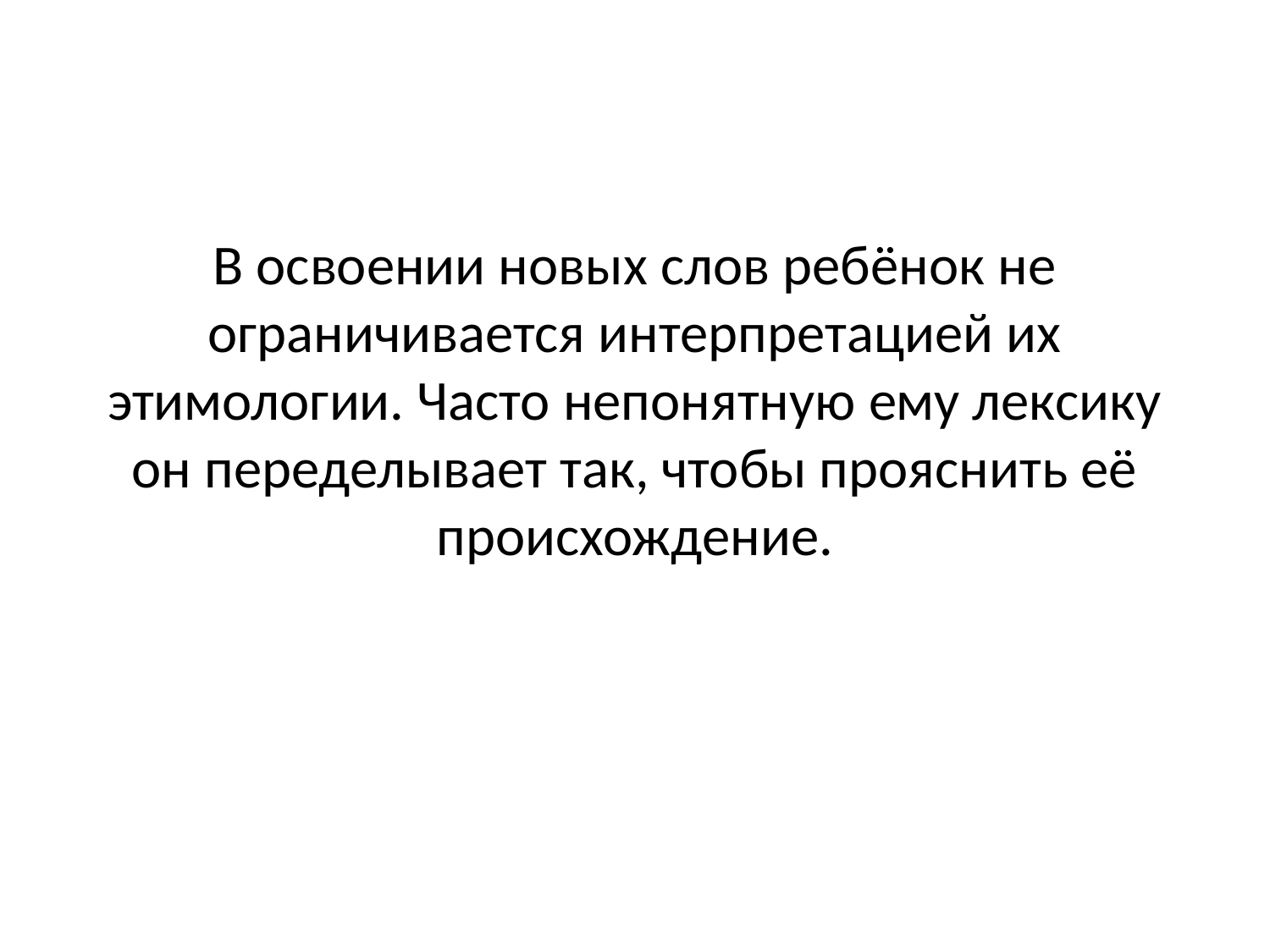

В освоении новых слов ребёнок не ограничивается интерпретацией их этимологии. Часто непонятную ему лексику он переделывает так, чтобы прояснить её происхождение.